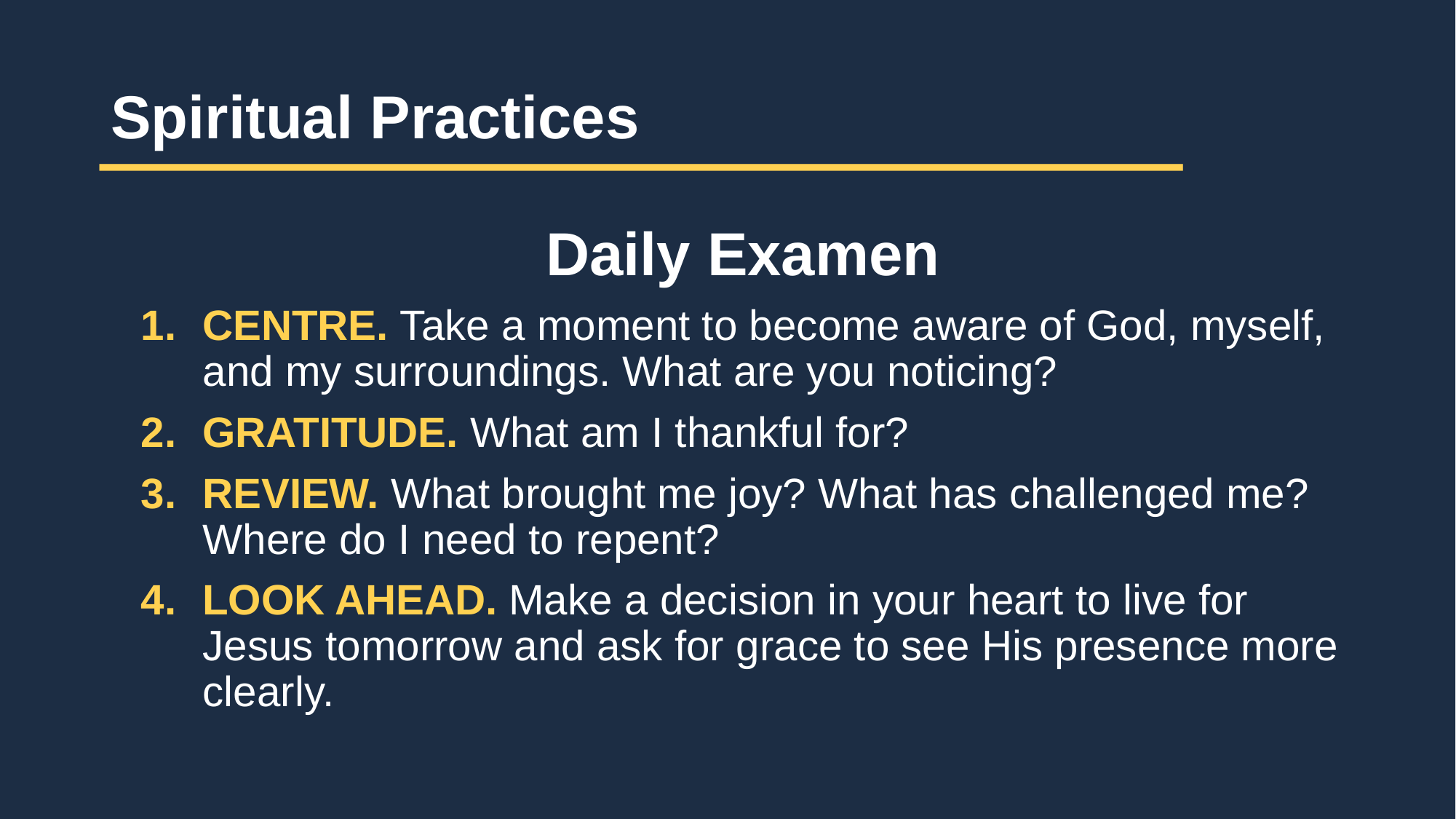

Spiritual Practices
Daily Examen
CENTRE. Take a moment to become aware of God, myself, and my surroundings. What are you noticing?
GRATITUDE. What am I thankful for?
REVIEW. What brought me joy? What has challenged me? Where do I need to repent?
LOOK AHEAD. Make a decision in your heart to live for Jesus tomorrow and ask for grace to see His presence more clearly.